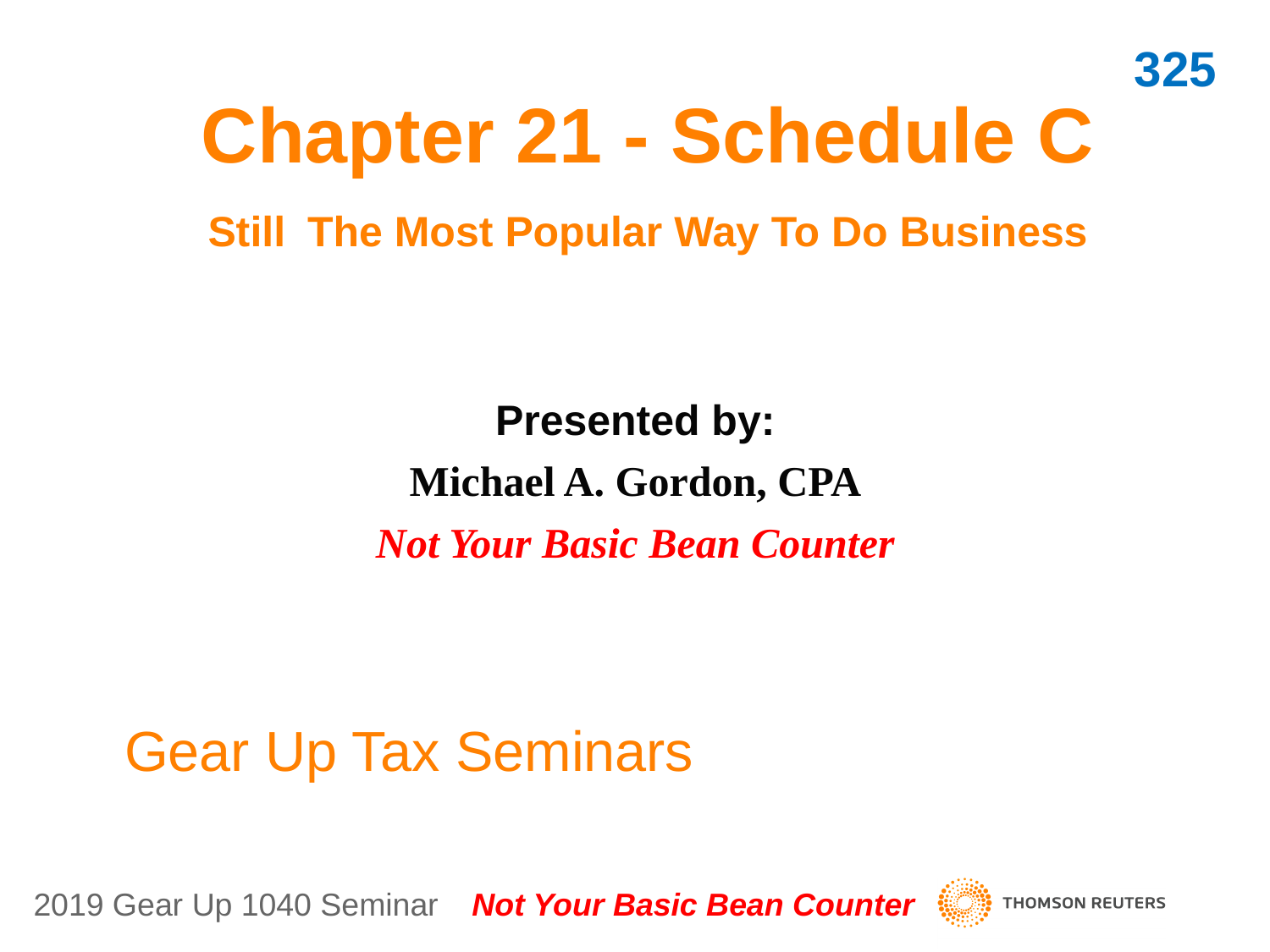

325
# Chapter 21 - Schedule C Still The Most Popular Way To Do Business

Presented by:
Michael A. Gordon, CPA
Not Your Basic Bean Counter
Gear Up Tax Seminars